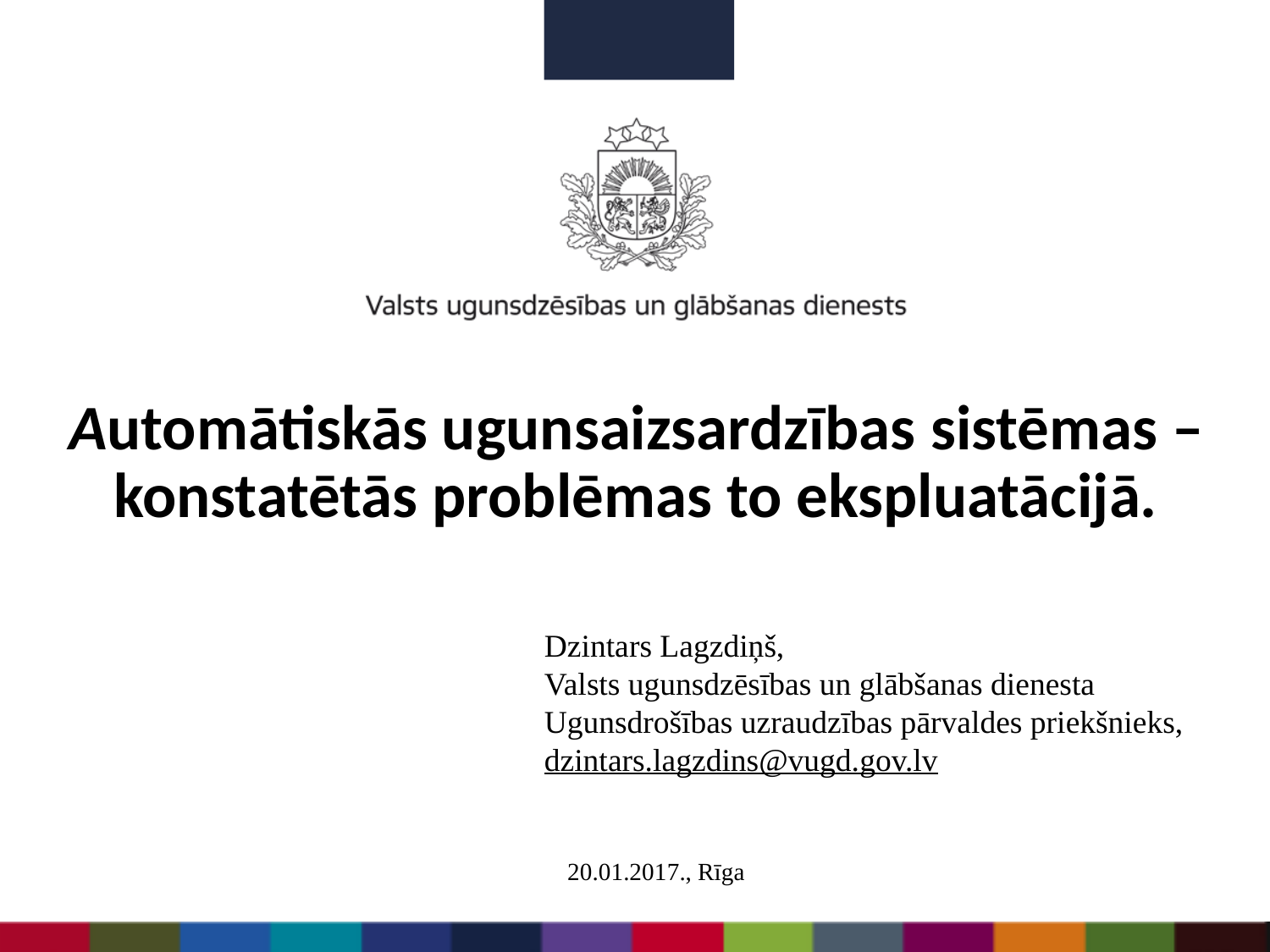

Automātiskās ugunsaizsardzības sistēmas –konstatētās problēmas to ekspluatācijā.
Dzintars Lagzdiņš,
Valsts ugunsdzēsības un glābšanas dienesta
Ugunsdrošības uzraudzības pārvaldes priekšnieks,
dzintars.lagzdins@vugd.gov.lv
20.01.2017., Rīga